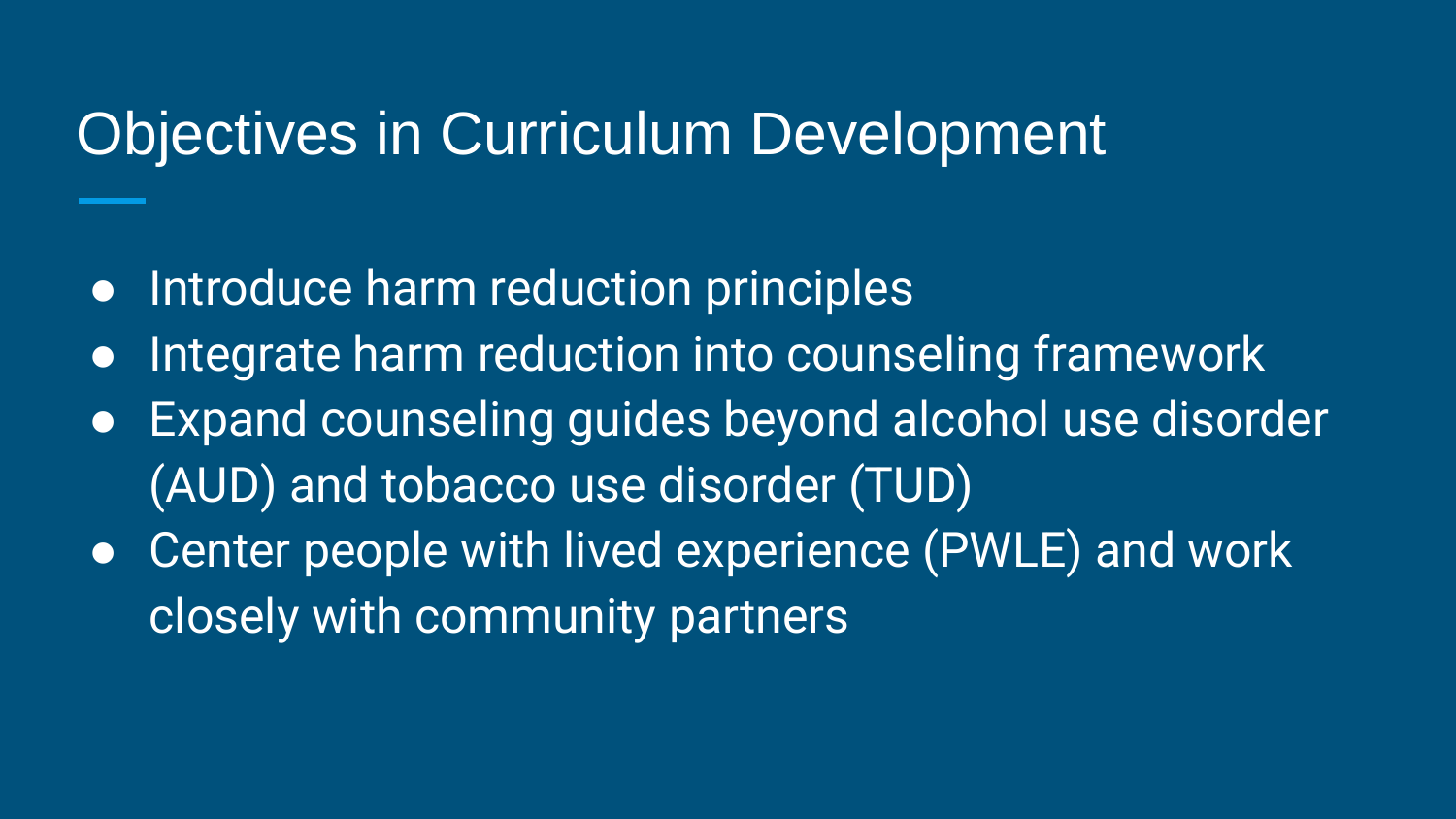

# Objectives in Curriculum Development
Introduce harm reduction principles
Integrate harm reduction into counseling framework
Expand counseling guides beyond alcohol use disorder (AUD) and tobacco use disorder (TUD)
Center people with lived experience (PWLE) and work closely with community partners